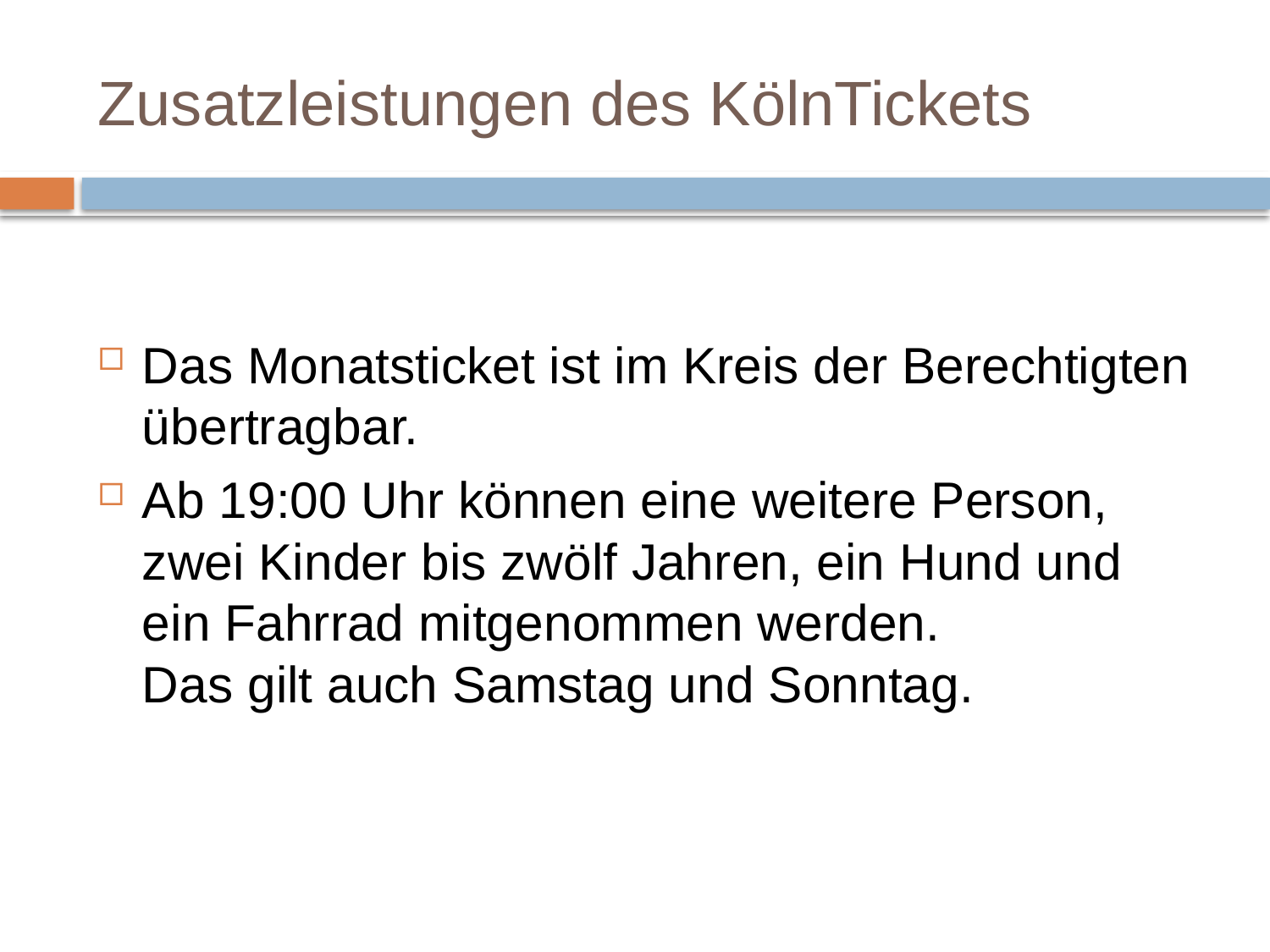

# Zusatzleistungen des KölnTickets
Das Monatsticket ist im Kreis der Berechtigten übertragbar.
Ab 19:00 Uhr können eine weitere Person, zwei Kinder bis zwölf Jahren, ein Hund und ein Fahrrad mitgenommen werden.
Das gilt auch Samstag und Sonntag.